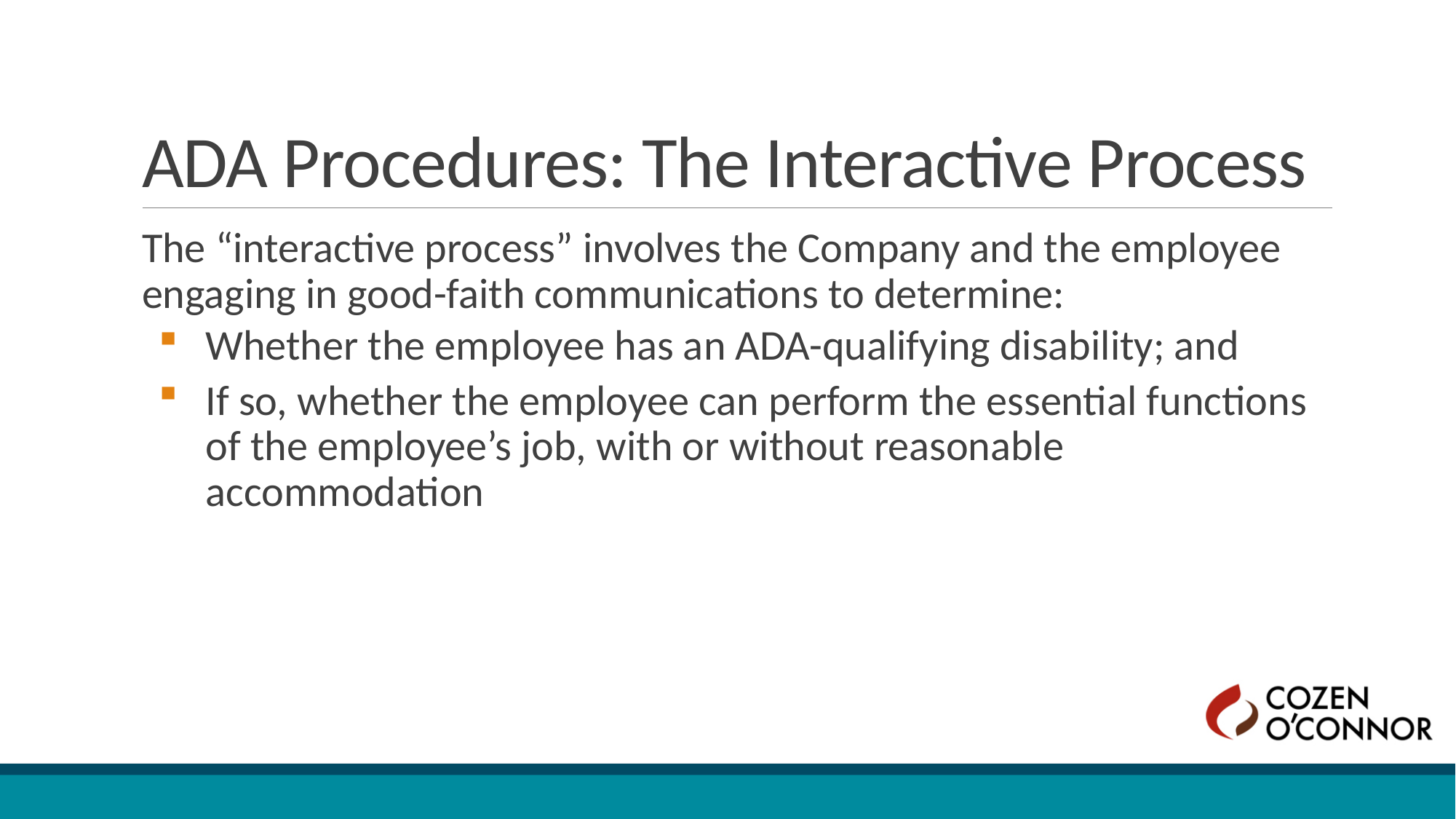

# ADA Procedures: The Interactive Process
The “interactive process” involves the Company and the employee engaging in good-faith communications to determine:
Whether the employee has an ADA-qualifying disability; and
If so, whether the employee can perform the essential functions of the employee’s job, with or without reasonable accommodation